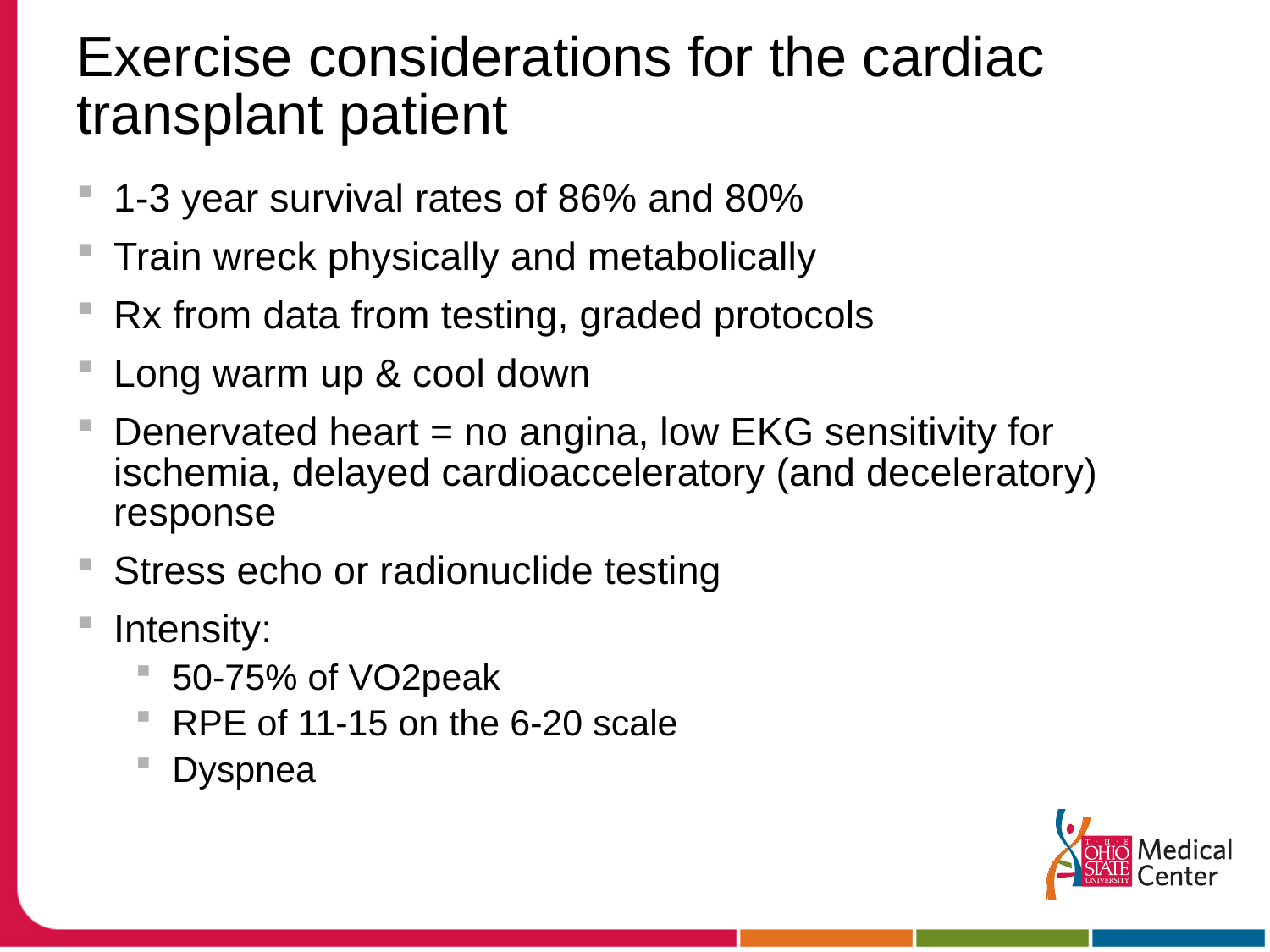

# Exercise considerations for the cardiac transplant patient
1-3 year survival rates of 86% and 80%
Train wreck physically and metabolically
Rx from data from testing, graded protocols
Long warm up & cool down
Denervated heart = no angina, low EKG sensitivity for ischemia, delayed cardioacceleratory (and deceleratory) response
Stress echo or radionuclide testing
Intensity:
50-75% of VO2peak
RPE of 11-15 on the 6-20 scale
Dyspnea